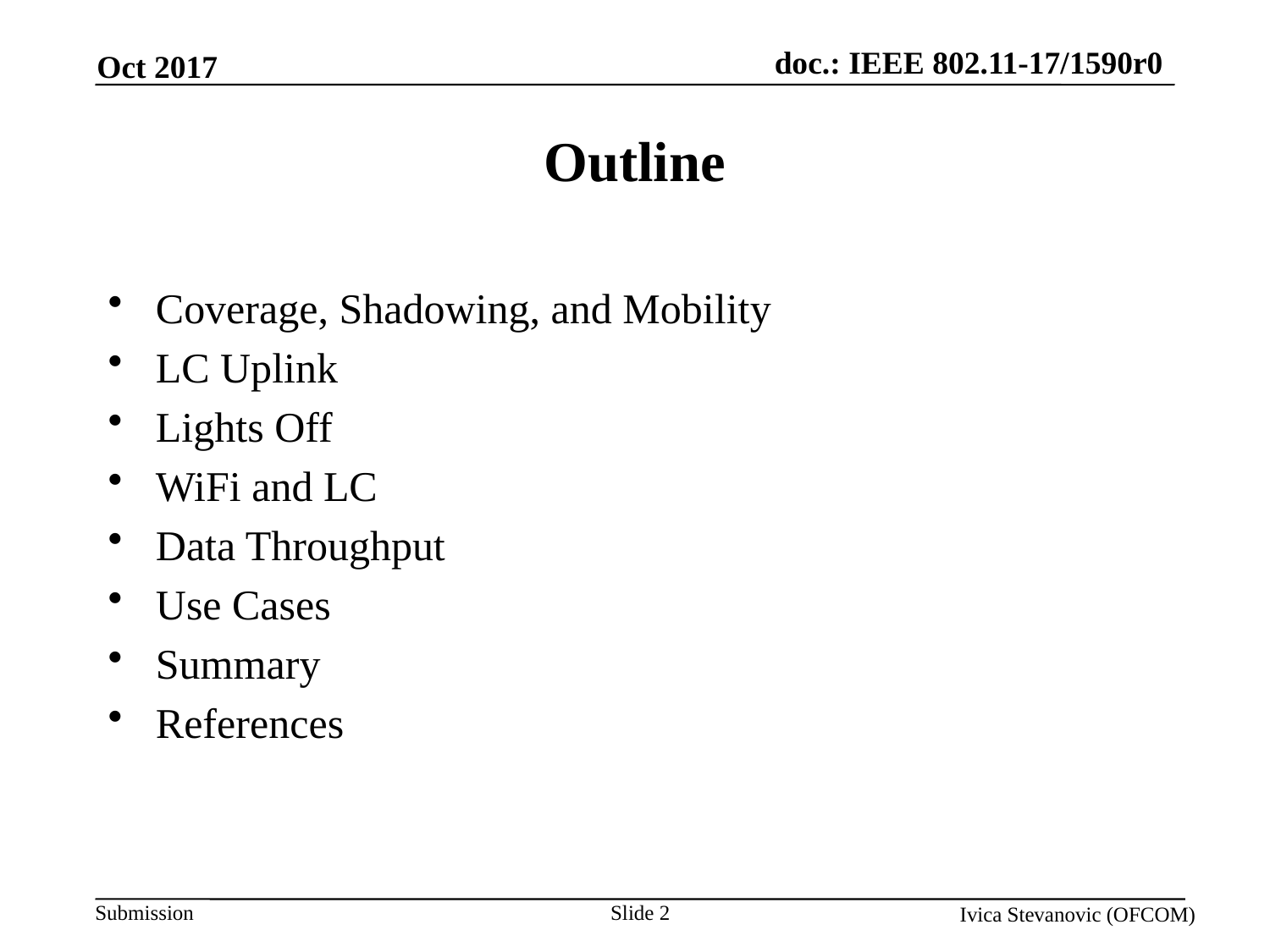

Oct 2017
# Outline
Coverage, Shadowing, and Mobility
LC Uplink
Lights Off
WiFi and LC
Data Throughput
Use Cases
Summary
References

Slide 2
Ivica Stevanovic (OFCOM)